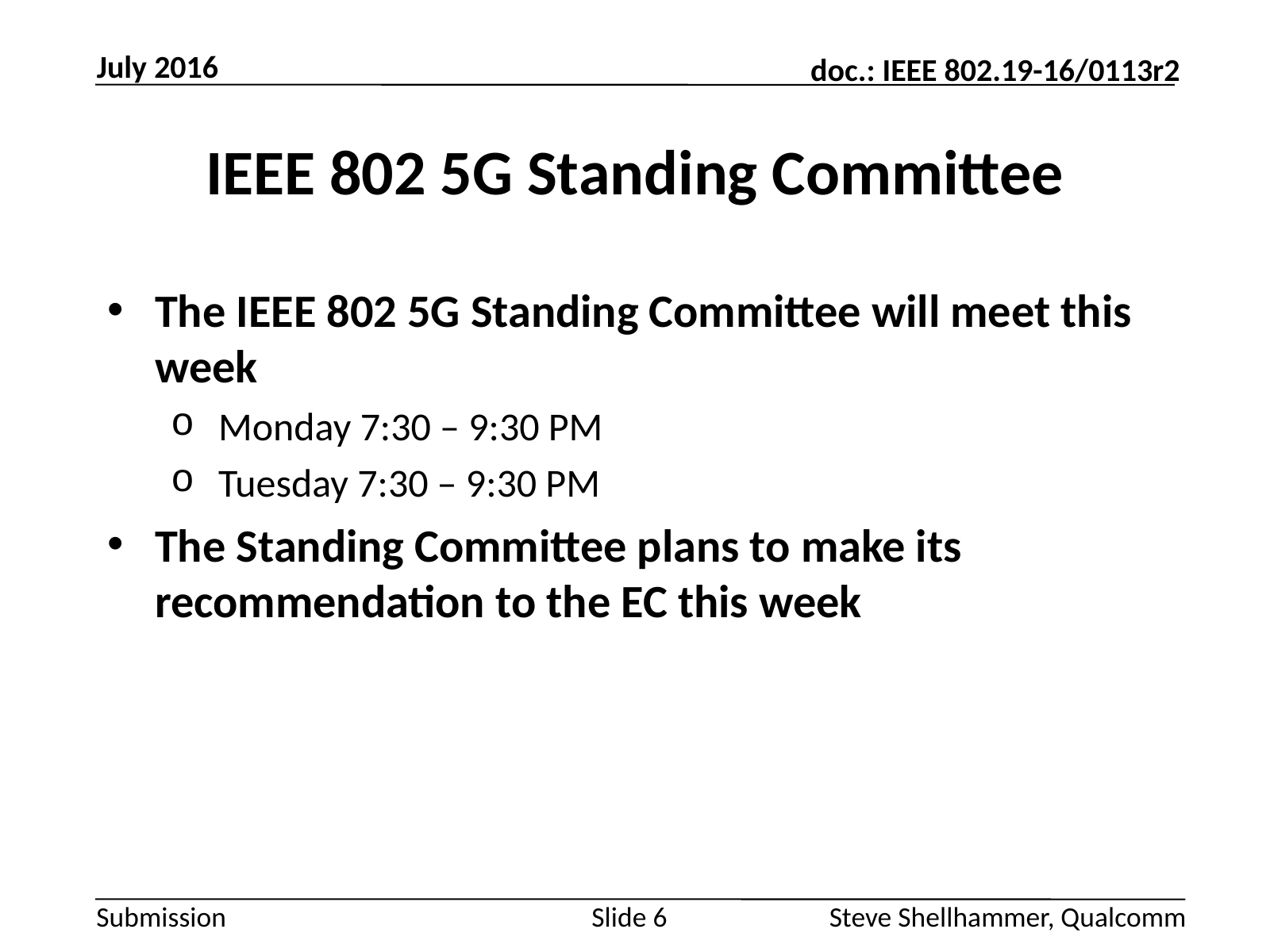

July 2016
# IEEE 802 5G Standing Committee
The IEEE 802 5G Standing Committee will meet this week
Monday 7:30 – 9:30 PM
Tuesday 7:30 – 9:30 PM
The Standing Committee plans to make its recommendation to the EC this week
Slide 6
Steve Shellhammer, Qualcomm